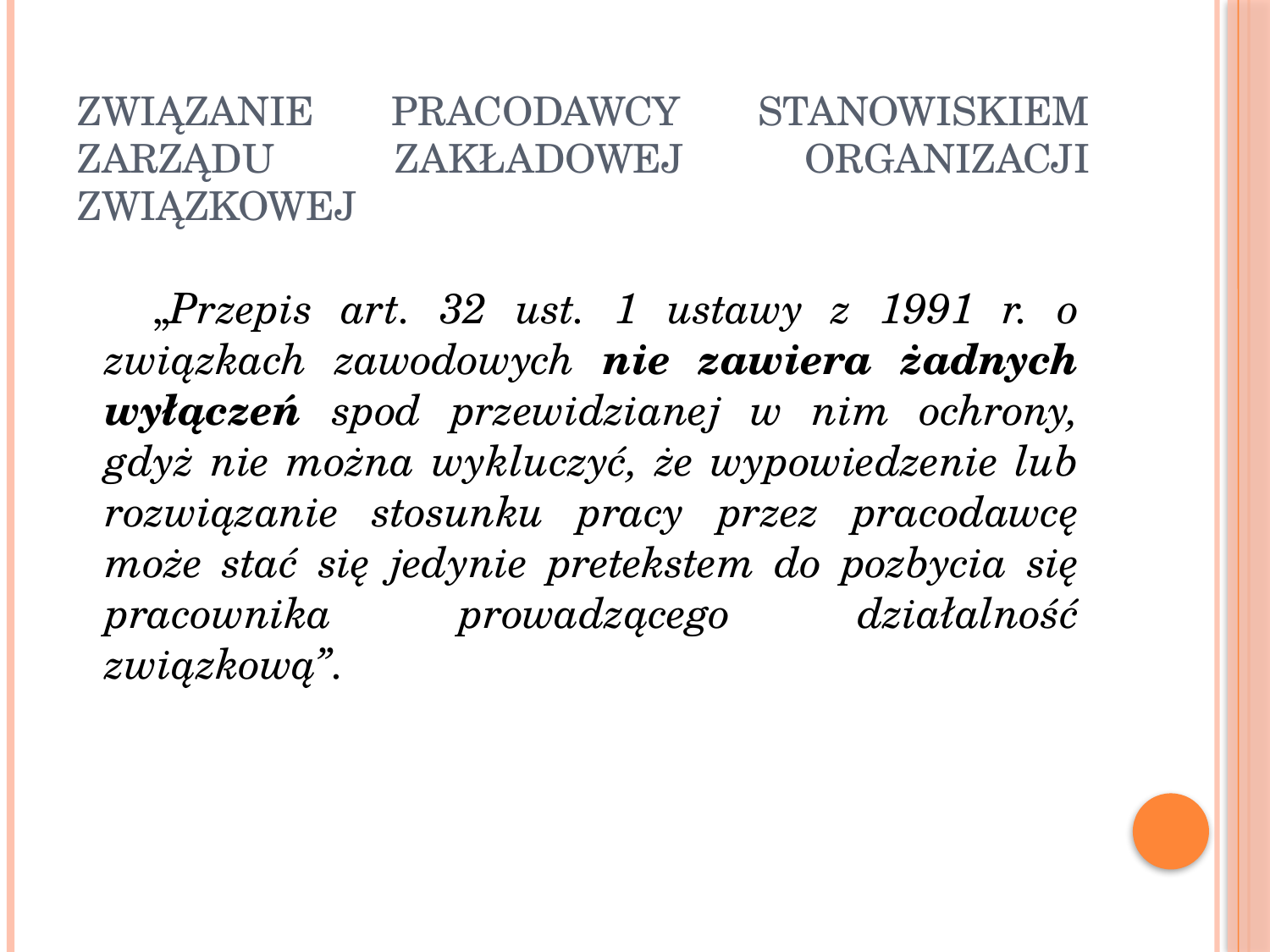

# Związanie pracodawcy stanowiskiem zarządu zakładowej organizacji związkowej
   „Przepis art. 32 ust. 1 ustawy z 1991 r. o związkach zawodowych nie zawiera żadnych wyłączeń spod przewidzianej w nim ochrony, gdyż nie można wykluczyć, że wypowiedzenie lub rozwiązanie stosunku pracy przez pracodawcę może stać się jedynie pretekstem do pozbycia się pracownika prowadzącego działalność związkową”.